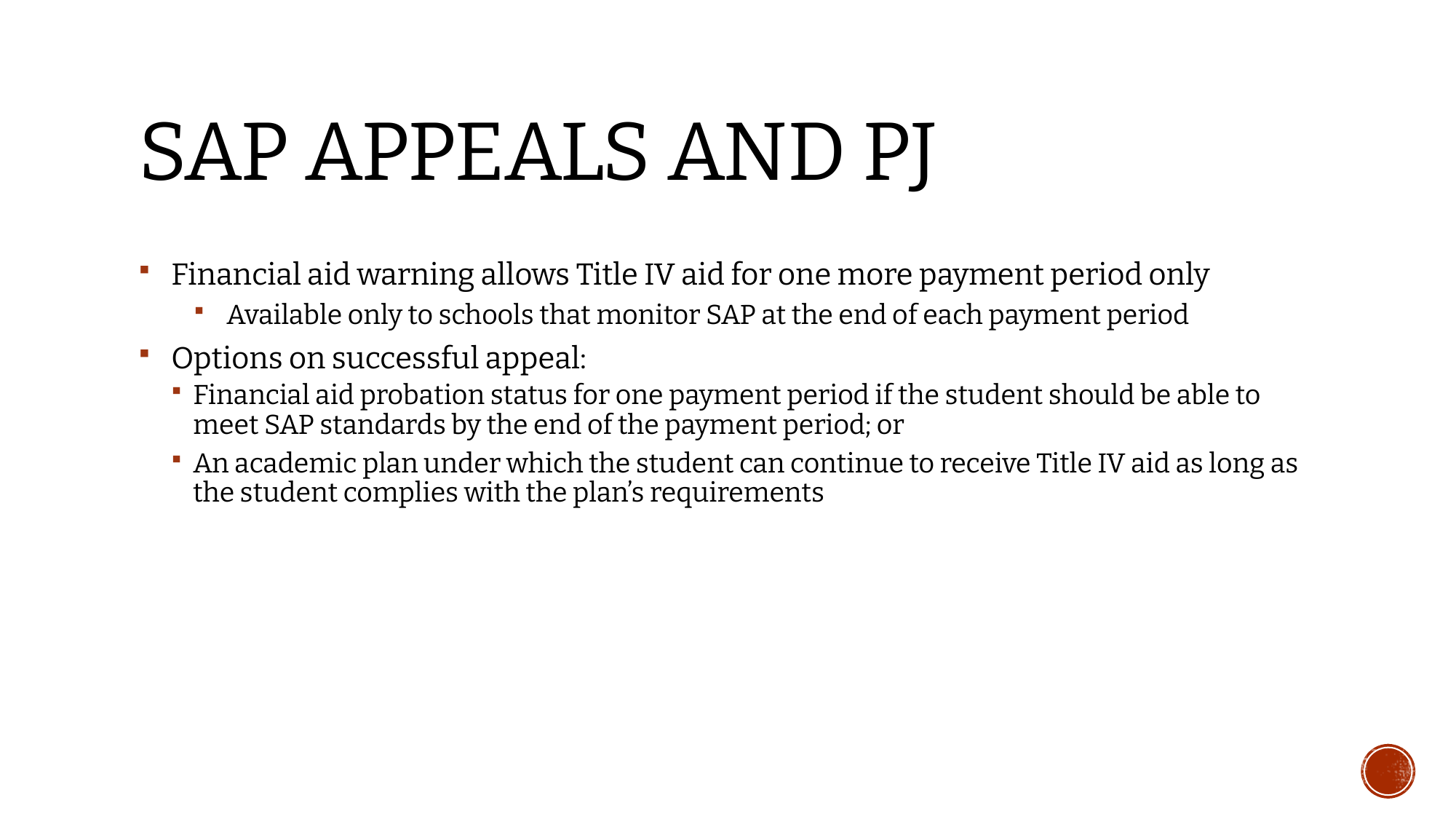

# Sap Appeals and PJ
Financial aid warning allows Title IV aid for one more payment period only
Available only to schools that monitor SAP at the end of each payment period
Options on successful appeal:
Financial aid probation status for one payment period if the student should be able to meet SAP standards by the end of the payment period; or
An academic plan under which the student can continue to receive Title IV aid as long as the student complies with the plan’s requirements